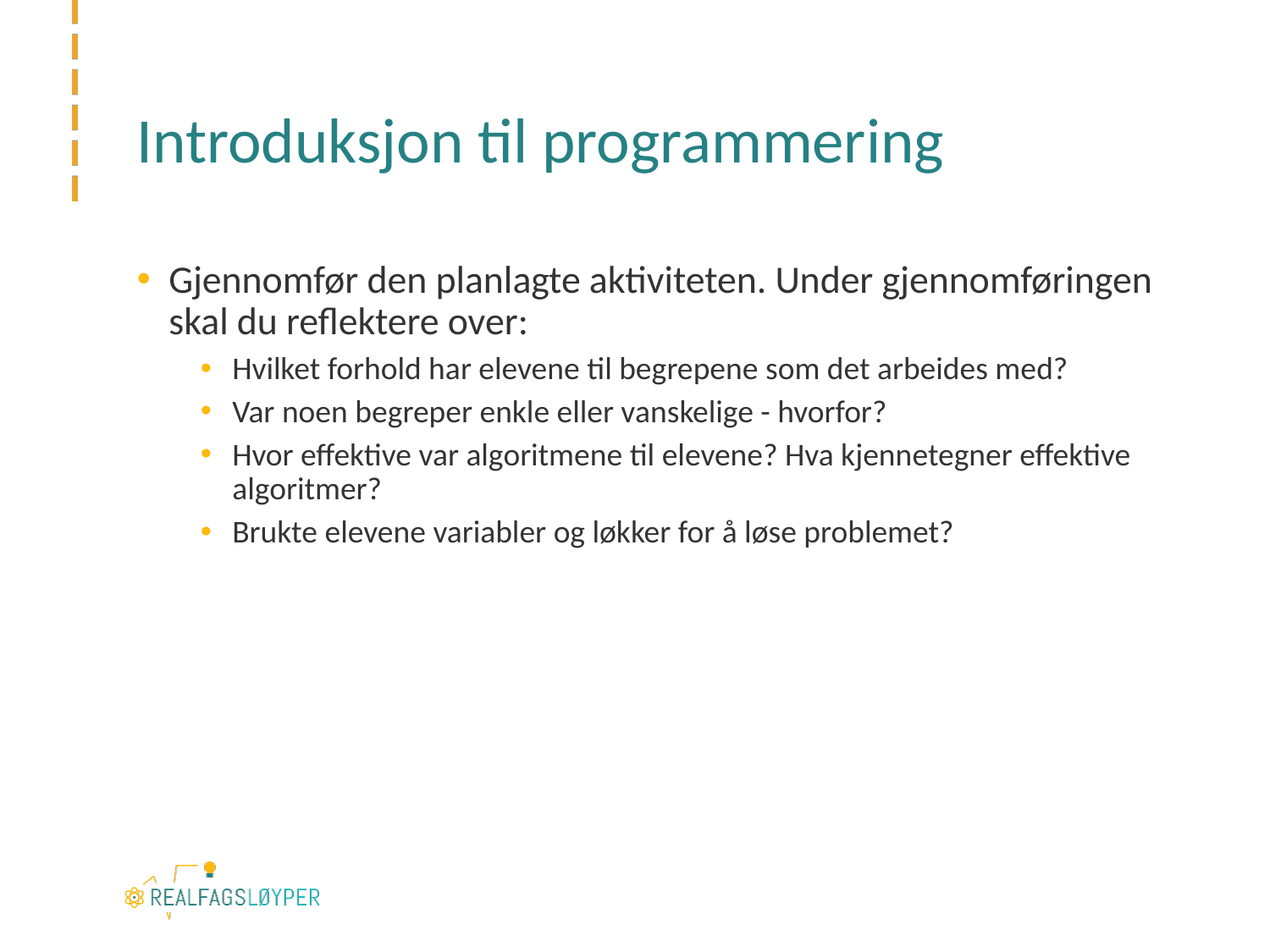

# Introduksjon til programmering
Gjennomfør den planlagte aktiviteten. Under gjennomføringen skal du reflektere over:
Hvilket forhold har elevene til begrepene som det arbeides med?
Var noen begreper enkle eller vanskelige - hvorfor?
Hvor effektive var algoritmene til elevene? Hva kjennetegner effektive algoritmer?
Brukte elevene variabler og løkker for å løse problemet?